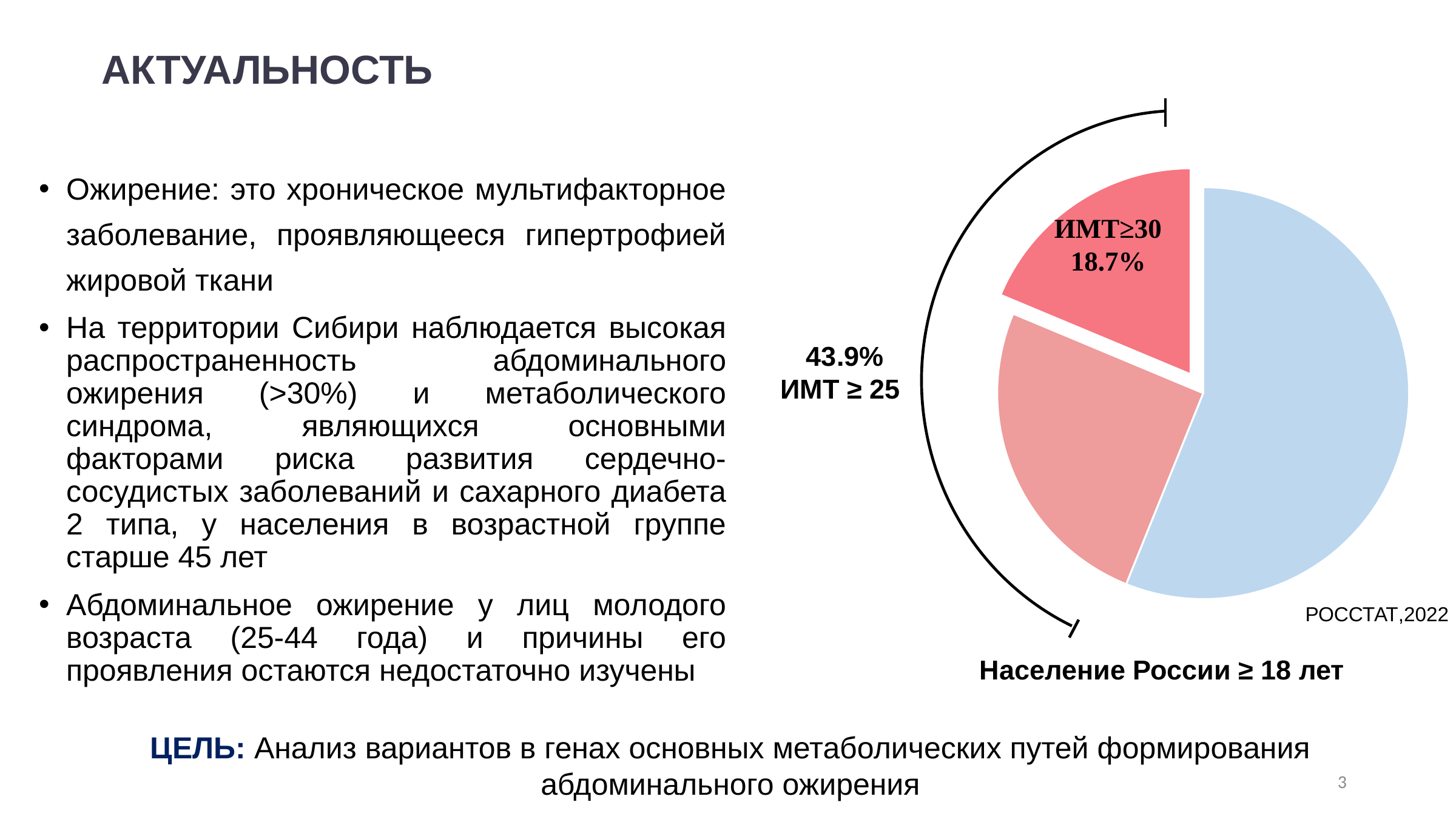

# АКТУАЛЬНОСТЬ

### Chart

| Category | Russian population ≥ 18 years old
 |
|---|---|
|  | 0.561 |
|  | 0.252 |
| BMI ≥ 30 | 0.187 |
Ожирение: это хроническое мультифакторное заболевание, проявляющееся гипертрофией жировой ткани
На территории Сибири наблюдается высокая распространенность абдоминального ожирения (>30%) и метаболического синдрома, являющихся основными факторами риска развития сердечно-сосудистых заболеваний и сахарного диабета 2 типа, у населения в возрастной группе старше 45 лет
Абдоминальное ожирение у лиц молодого возраста (25-44 года) и причины его проявления остаются недостаточно изучены
ИМТ≥30
18.7%
43.9%
ИМТ ≥ 25
РОССТАТ,2022
Население России ≥ 18 лет
ЦЕЛЬ: Анализ вариантов в генах основных метаболических путей формирования абдоминального ожирения
3